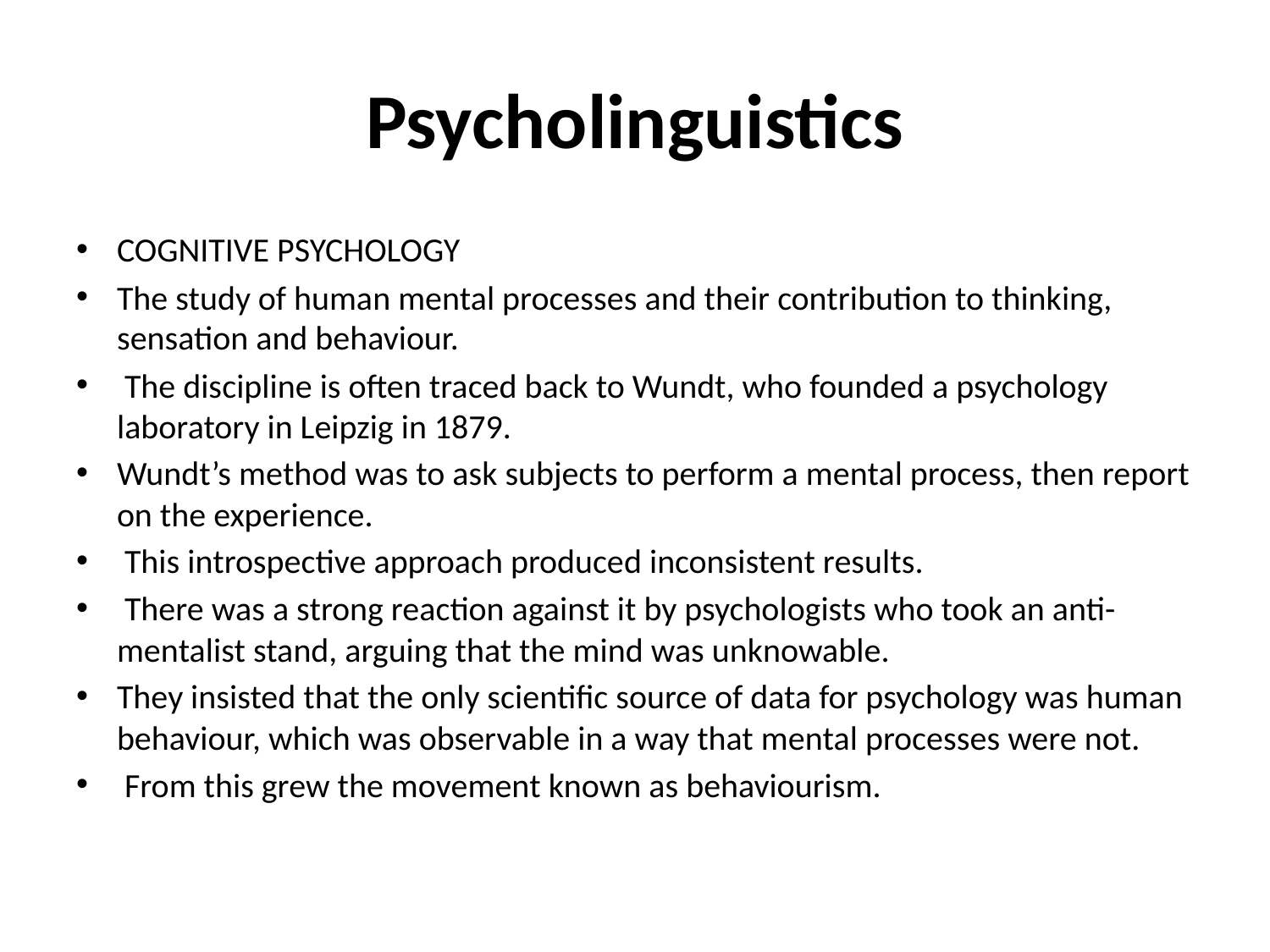

# Psycholinguistics
COGNITIVE PSYCHOLOGY
The study of human mental processes and their contribution to thinking, sensation and behaviour.
 The discipline is often traced back to Wundt, who founded a psychology laboratory in Leipzig in 1879.
Wundt’s method was to ask subjects to perform a mental process, then report on the experience.
 This introspective approach produced inconsistent results.
 There was a strong reaction against it by psychologists who took an anti-mentalist stand, arguing that the mind was unknowable.
They insisted that the only scientific source of data for psychology was human behaviour, which was observable in a way that mental processes were not.
 From this grew the movement known as behaviourism.